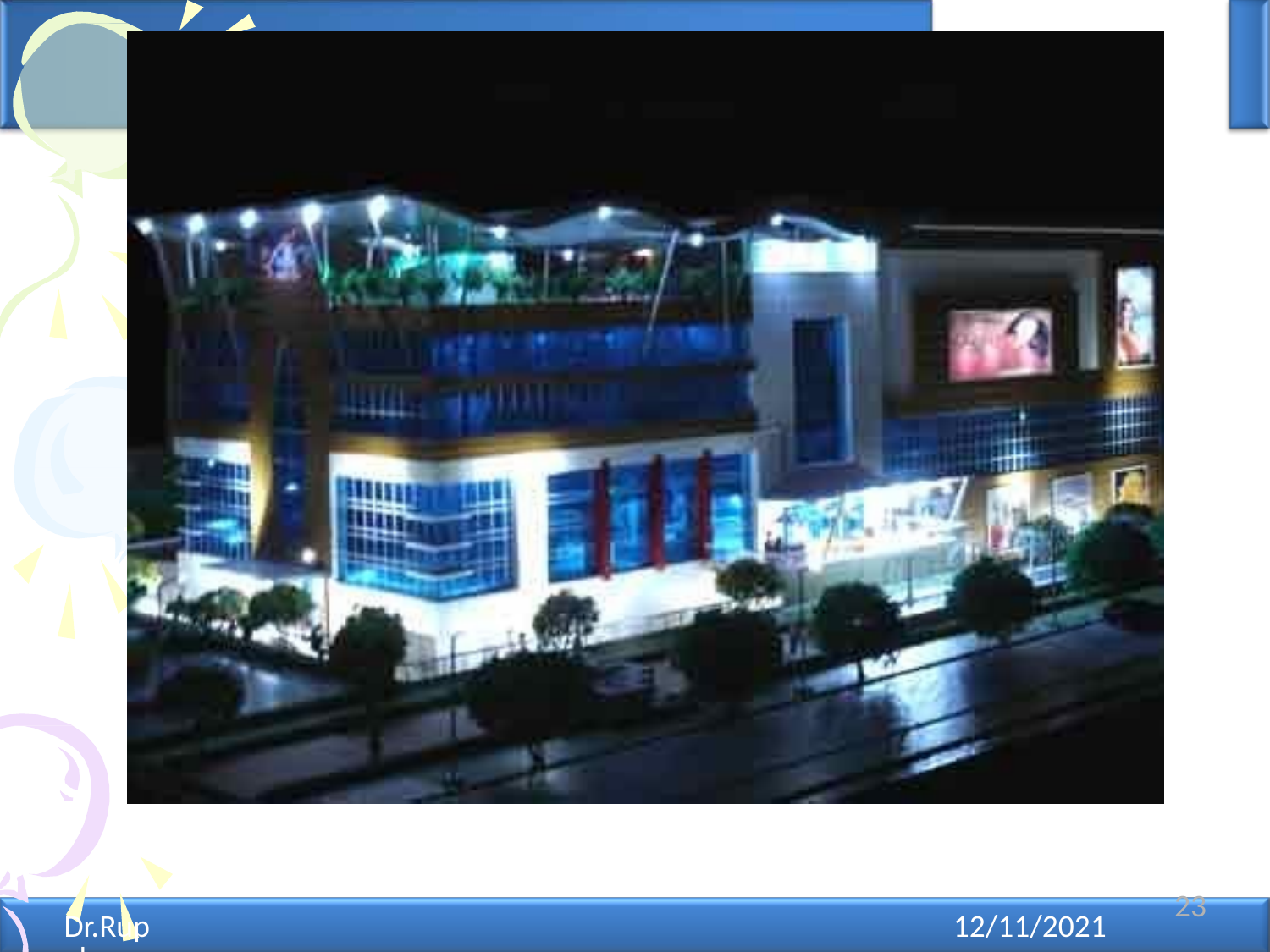

23

Dr.Rupal Shroff - Retail Management
12/11/2021